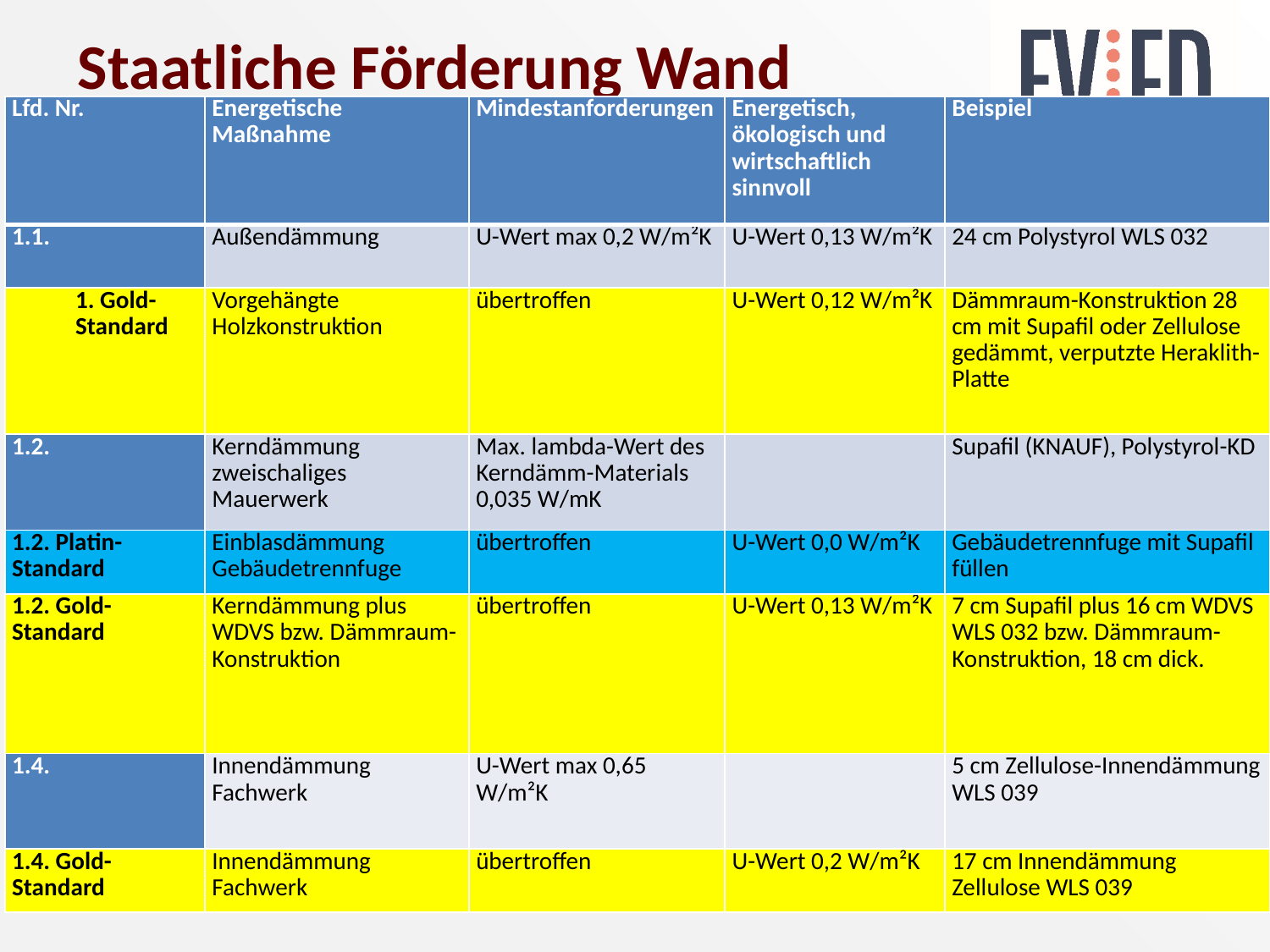

# Staatliche Förderung Wand
| Lfd. Nr. | Energetische Maßnahme | Mindestanforderungen | Energetisch, ökologisch und wirtschaftlich sinnvoll | Beispiel |
| --- | --- | --- | --- | --- |
| 1.1. | Außendämmung | U-Wert max 0,2 W/m²K | U-Wert 0,13 W/m²K | 24 cm Polystyrol WLS 032 |
| 1. Gold-Standard | Vorgehängte Holzkonstruktion | übertroffen | U-Wert 0,12 W/m²K | Dämmraum-Konstruktion 28 cm mit Supafil oder Zellulose gedämmt, verputzte Heraklith-Platte |
| 1.2. | Kerndämmung zweischaliges Mauerwerk | Max. lambda-Wert des Kerndämm-Materials 0,035 W/mK |  | Supafil (KNAUF), Polystyrol-KD |
| 1.2. Platin-Standard | Einblasdämmung Gebäudetrennfuge | übertroffen | U-Wert 0,0 W/m²K | Gebäudetrennfuge mit Supafil füllen |
| 1.2. Gold-Standard | Kerndämmung plus WDVS bzw. Dämmraum-Konstruktion | übertroffen | U-Wert 0,13 W/m²K | 7 cm Supafil plus 16 cm WDVS WLS 032 bzw. Dämmraum-Konstruktion, 18 cm dick. |
| 1.4. | Innendämmung Fachwerk | U-Wert max 0,65 W/m²K |  | 5 cm Zellulose-Innendämmung WLS 039 |
| 1.4. Gold-Standard | Innendämmung Fachwerk | übertroffen | U-Wert 0,2 W/m²K | 17 cm Innendämmung Zellulose WLS 039 |